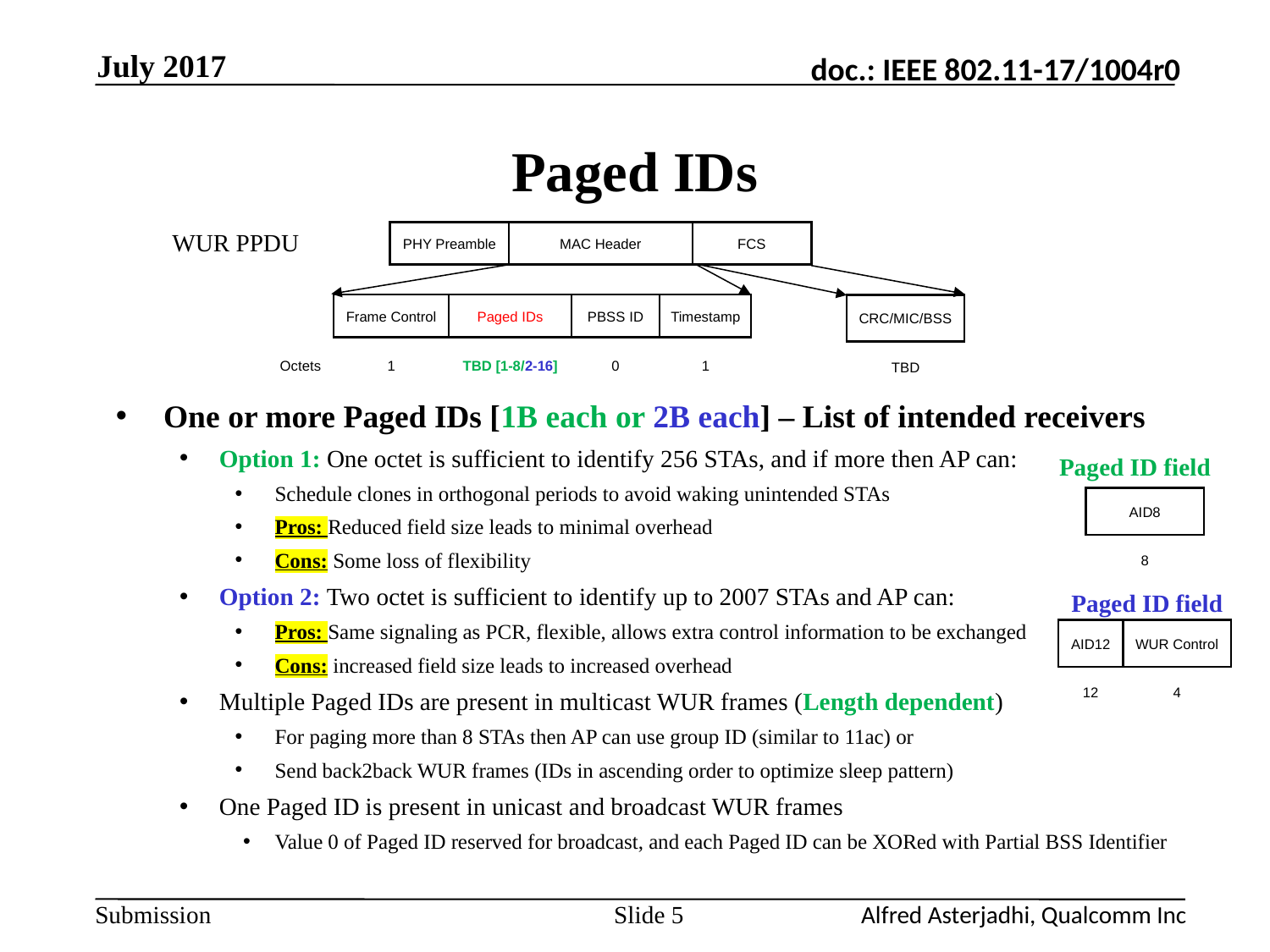

July 2017
# Paged IDs
WUR PPDU
|  | PHY Preamble | MAC Header | FCS |
| --- | --- | --- | --- |
|  | Frame Control | Paged IDs | PBSS ID | Timestamp |
| --- | --- | --- | --- | --- |
| Octets | 1 | TBD [1-8/2-16] | 0 | 1 |
| CRC/MIC/BSS |
| --- |
| TBD |
One or more Paged IDs [1B each or 2B each] – List of intended receivers
Option 1: One octet is sufficient to identify 256 STAs, and if more then AP can:
Schedule clones in orthogonal periods to avoid waking unintended STAs
Pros: Reduced field size leads to minimal overhead
Cons: Some loss of flexibility
Option 2: Two octet is sufficient to identify up to 2007 STAs and AP can:
Pros: Same signaling as PCR, flexible, allows extra control information to be exchanged
Cons: increased field size leads to increased overhead
Multiple Paged IDs are present in multicast WUR frames (Length dependent)
For paging more than 8 STAs then AP can use group ID (similar to 11ac) or
Send back2back WUR frames (IDs in ascending order to optimize sleep pattern)
One Paged ID is present in unicast and broadcast WUR frames
Value 0 of Paged ID reserved for broadcast, and each Paged ID can be XORed with Partial BSS Identifier
Paged ID field
| AID8 |
| --- |
| 8 |
Paged ID field
| AID12 | WUR Control |
| --- | --- |
| 12 | 4 |
Slide 5
Alfred Asterjadhi, Qualcomm Inc